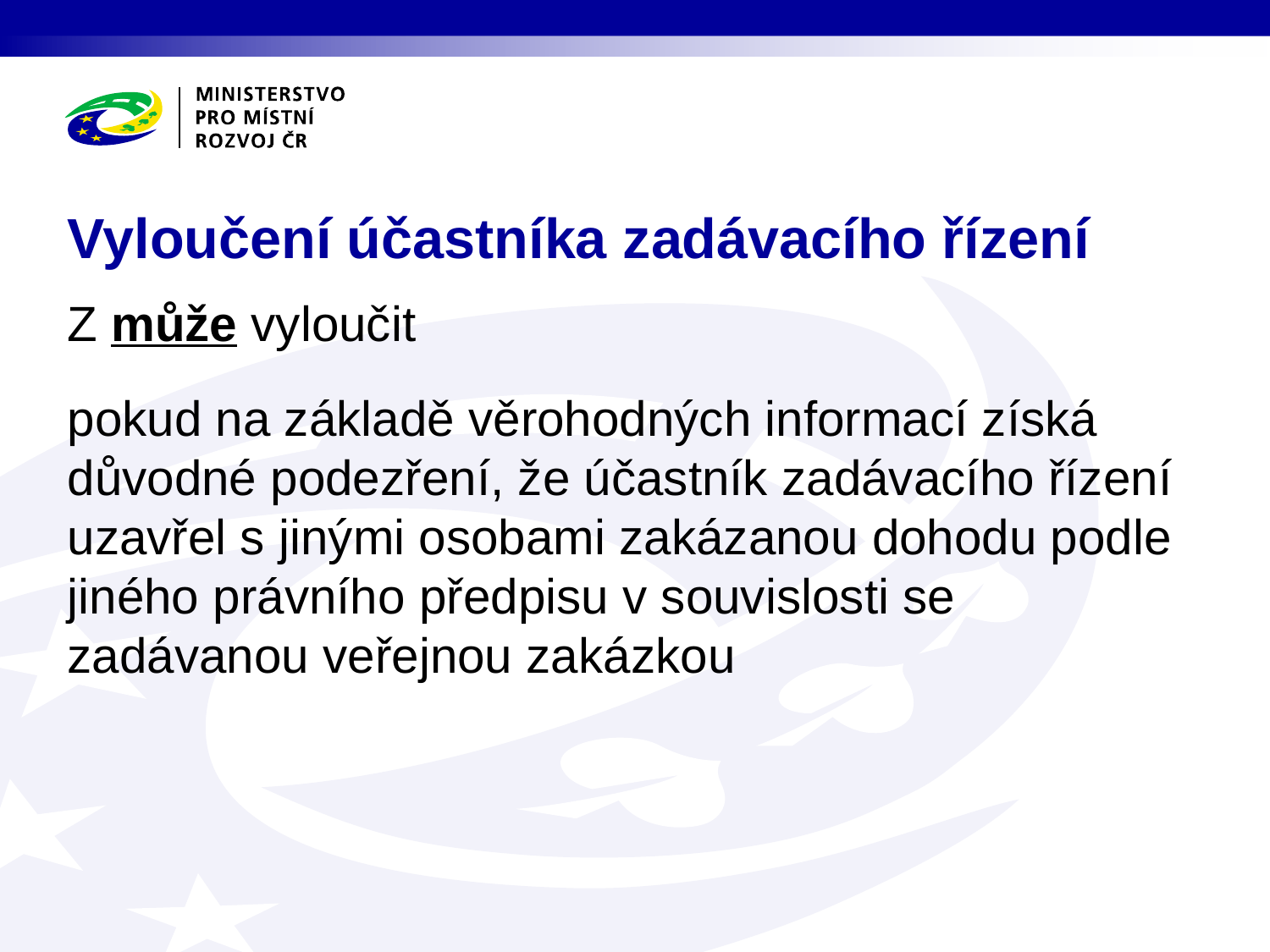

# Vyloučení účastníka zadávacího řízení
Z může vyloučit
pokud na základě věrohodných informací získá důvodné podezření, že účastník zadávacího řízení uzavřel s jinými osobami zakázanou dohodu podle jiného právního předpisu v souvislosti se zadávanou veřejnou zakázkou